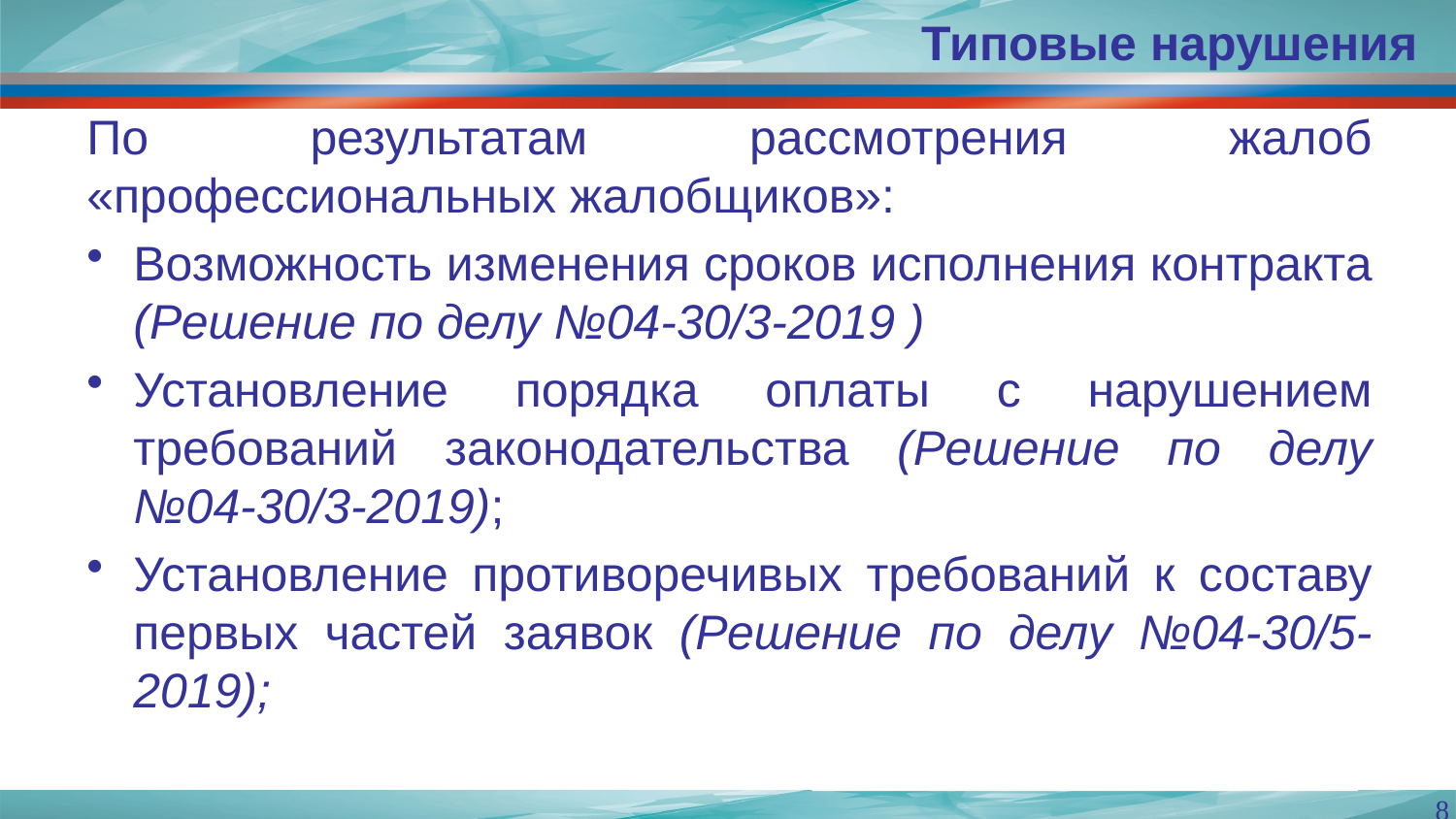

Типовые нарушения
#
По результатам рассмотрения жалоб «профессиональных жалобщиков»:
Возможность изменения сроков исполнения контракта (Решение по делу №04-30/3-2019 )
Установление порядка оплаты с нарушением требований законодательства (Решение по делу №04-30/3-2019);
Установление противоречивых требований к составу первых частей заявок (Решение по делу №04-30/5-2019);

8